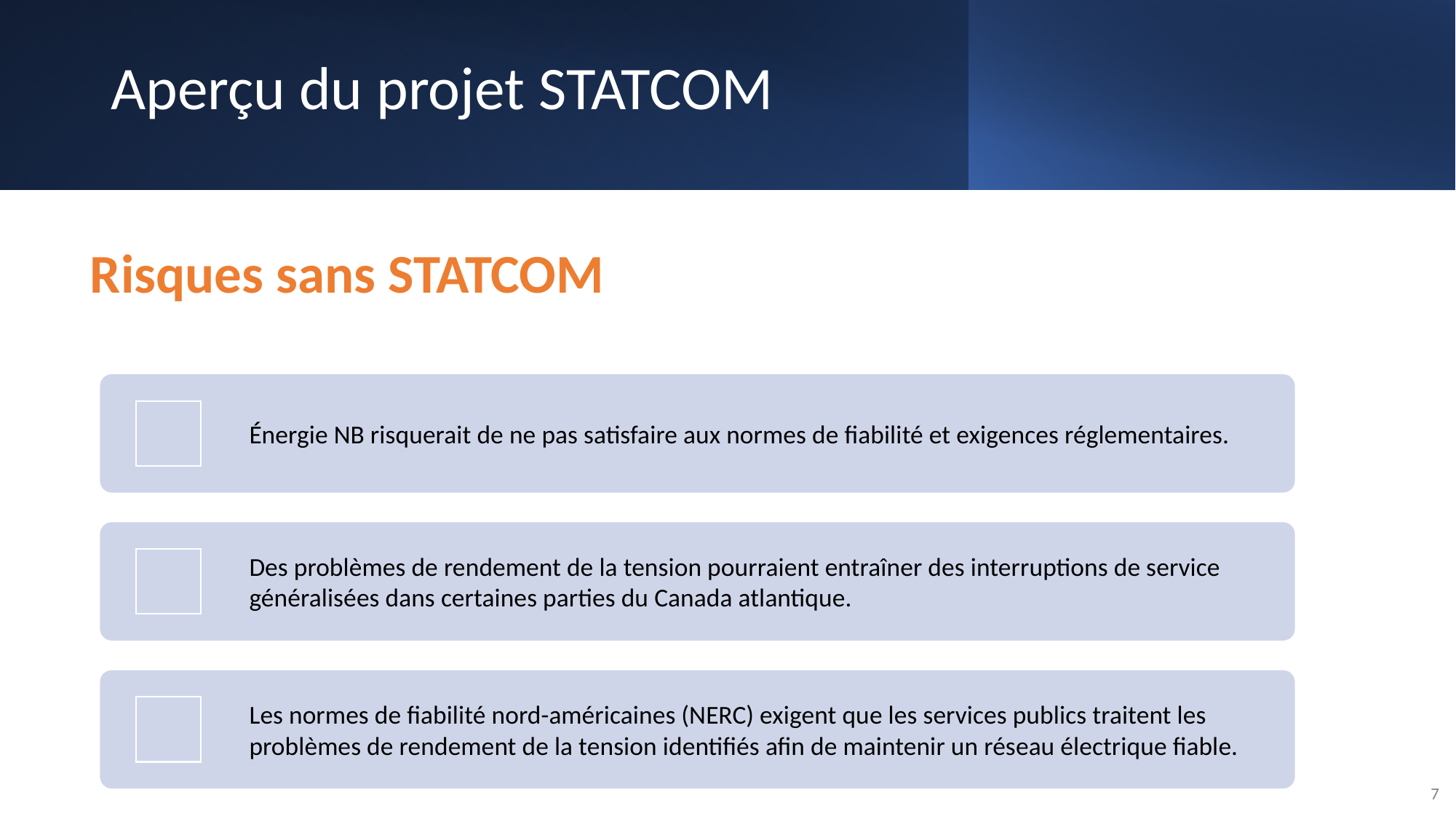

Aperçu du projet STATCOM
Risques sans STATCOM

Énergie NB risquerait de ne pas satisfaire aux normes de fiabilité et exigences réglementaires.
Des problèmes de rendement de la tension pourraient entraîner des interruptions de service généralisées dans certaines parties du Canada atlantique.
Les normes de fiabilité nord-américaines (NERC) exigent que les services publics traitent les problèmes de rendement de la tension identifiés afin de maintenir un réseau électrique fiable.
7